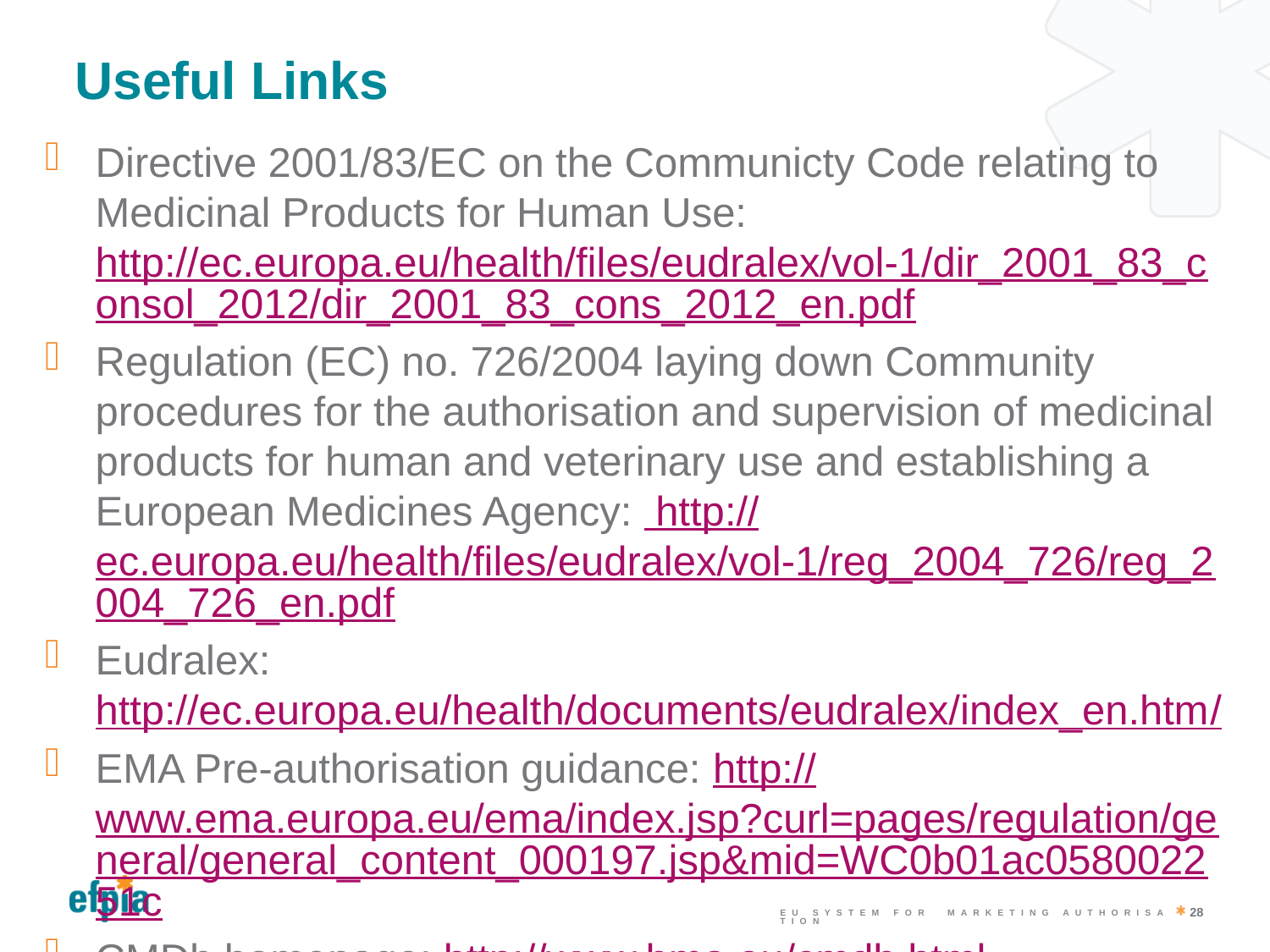

# Useful Links
Directive 2001/83/EC on the Communicty Code relating to Medicinal Products for Human Use: http://ec.europa.eu/health/files/eudralex/vol-1/dir_2001_83_consol_2012/dir_2001_83_cons_2012_en.pdf
Regulation (EC) no. 726/2004 laying down Community procedures for the authorisation and supervision of medicinal products for human and veterinary use and establishing a European Medicines Agency:  http://ec.europa.eu/health/files/eudralex/vol-1/reg_2004_726/reg_2004_726_en.pdf
Eudralex: http://ec.europa.eu/health/documents/eudralex/index_en.htm/
EMA Pre-authorisation guidance: http://www.ema.europa.eu/ema/index.jsp?curl=pages/regulation/general/general_content_000197.jsp&mid=WC0b01ac058002251c
CMDh homepage: http://www.hma.eu/cmdh.html

28
EU System for  Marketing Authorisation